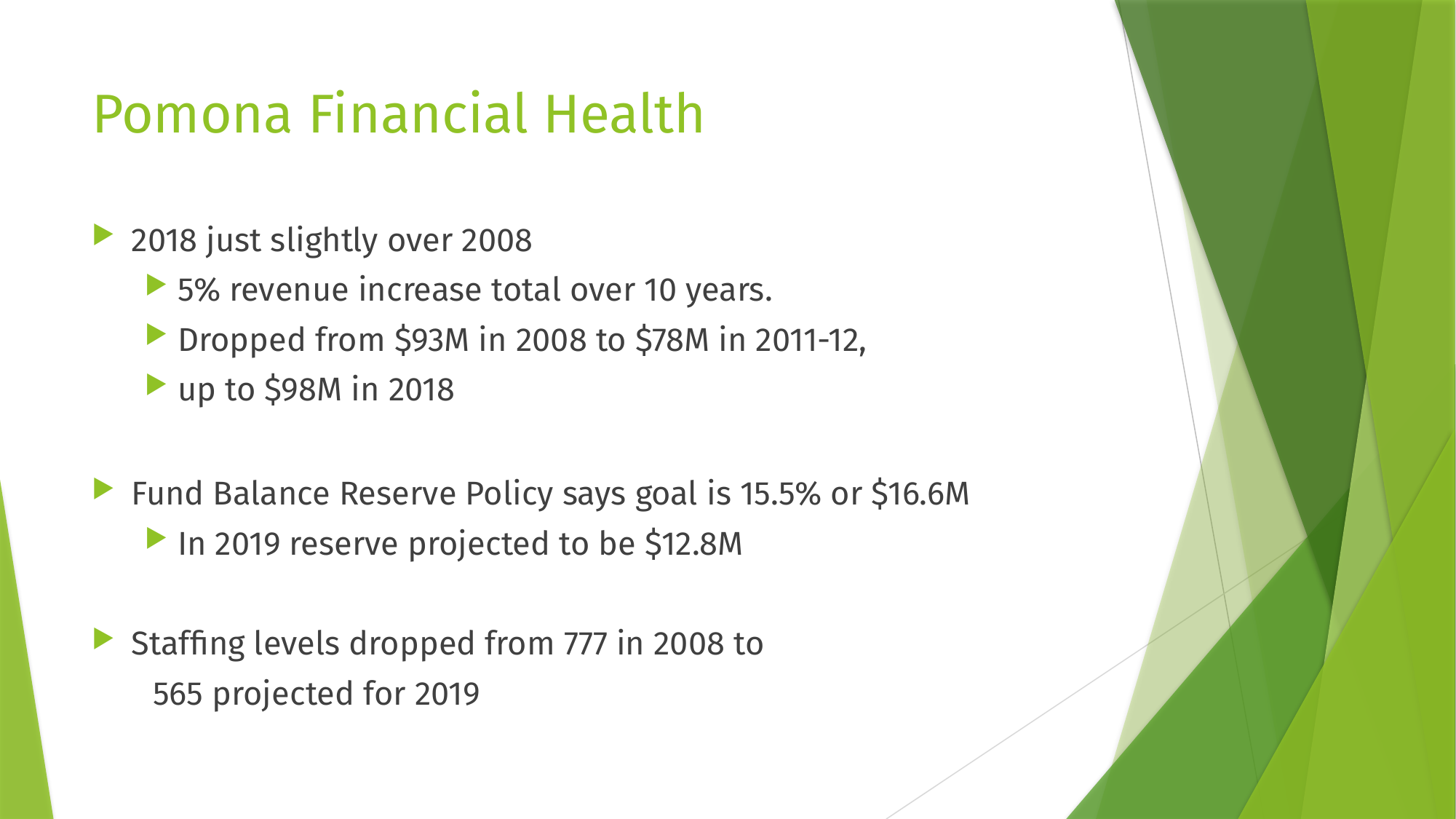

# Pomona Financial Health
2018 just slightly over 2008
5% revenue increase total over 10 years.
Dropped from $93M in 2008 to $78M in 2011-12,
up to $98M in 2018

Fund Balance Reserve Policy says goal is 15.5% or $16.6M
In 2019 reserve projected to be $12.8M

Staffing levels dropped from 777 in 2008 to
       565 projected for 2019